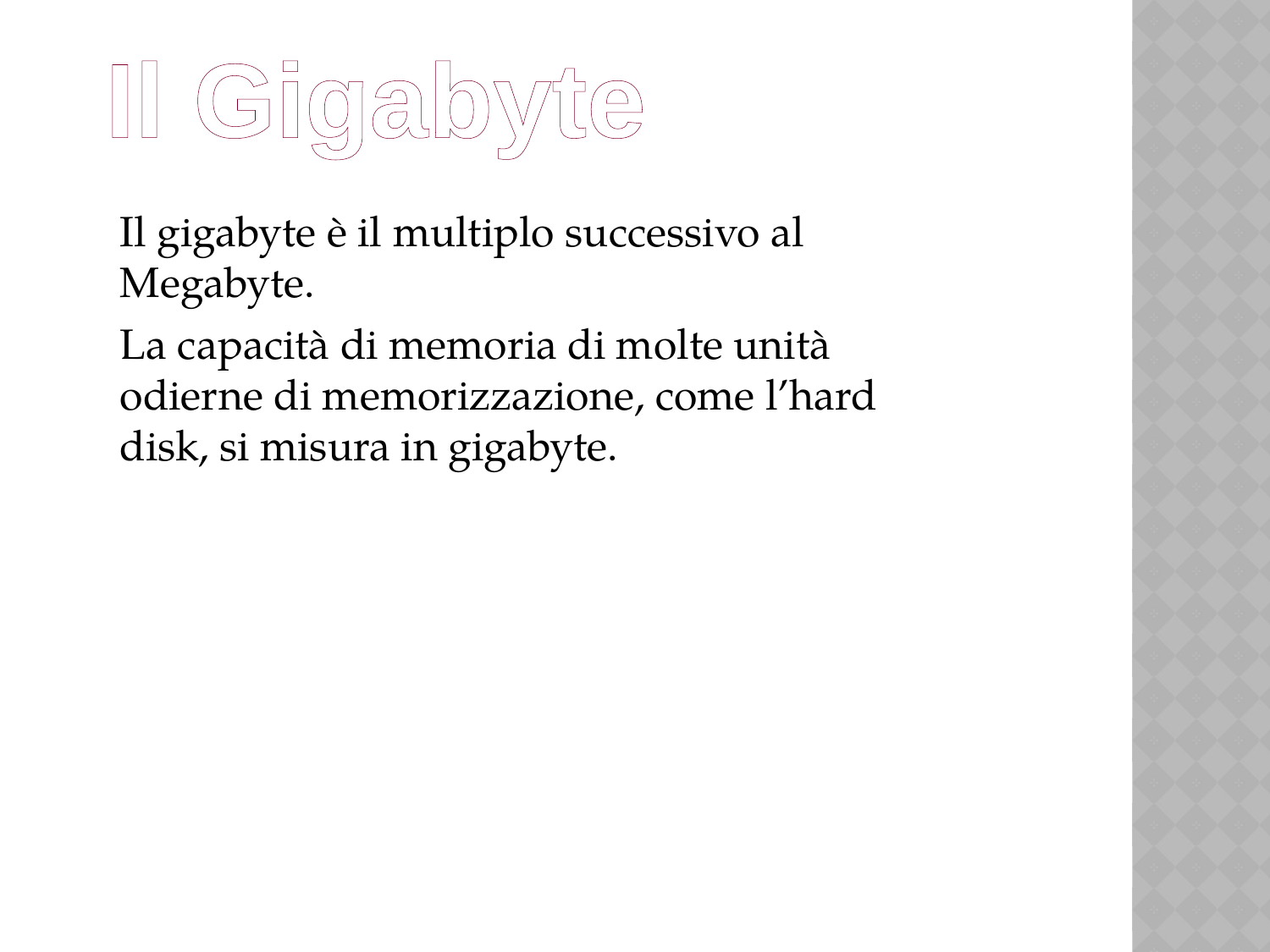

# Il Gigabyte
	Il gigabyte è il multiplo successivo al Megabyte.
	La capacità di memoria di molte unità odierne di memorizzazione, come l’hard disk, si misura in gigabyte.